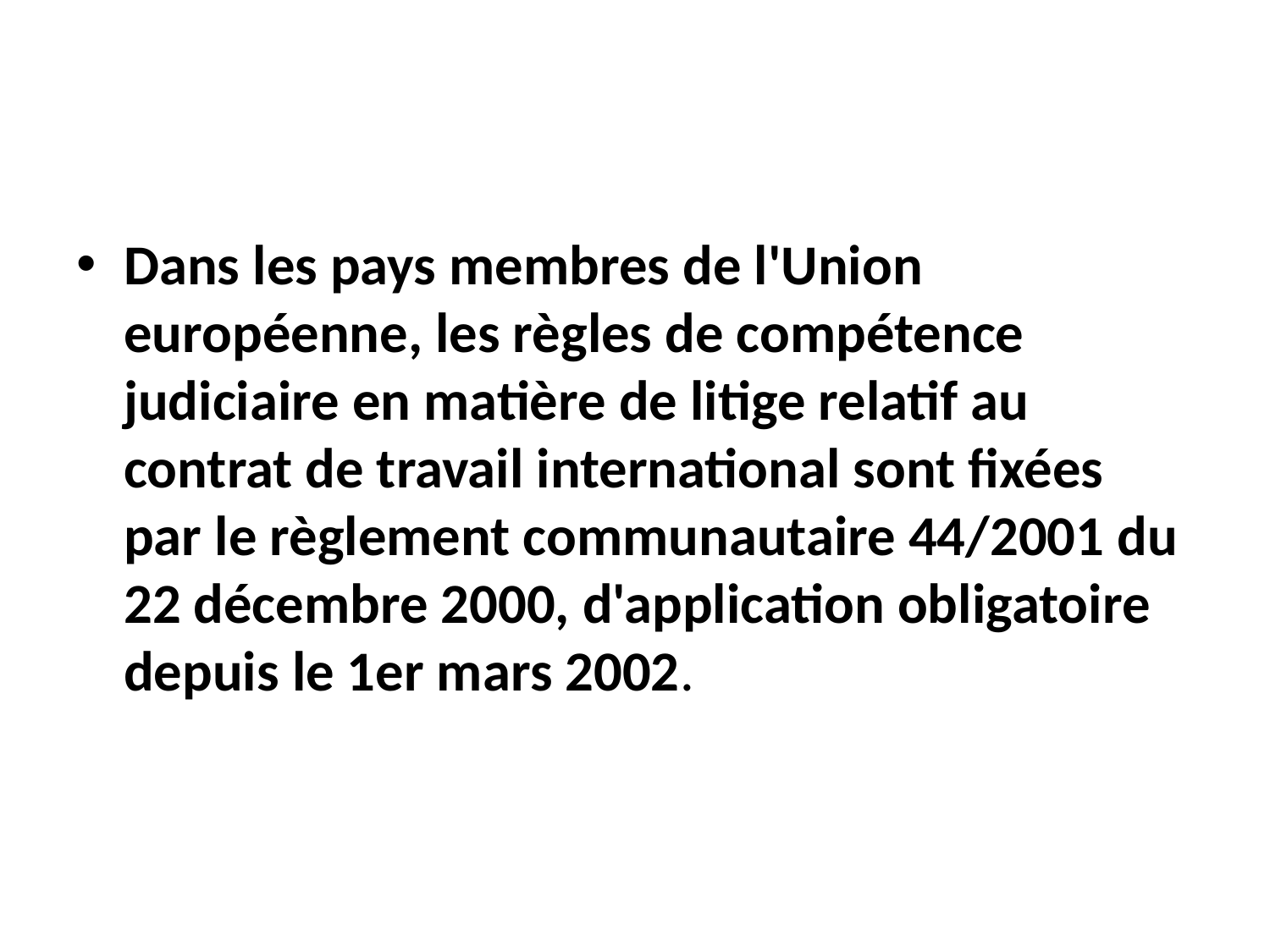

#
Dans les pays membres de l'Union européenne, les règles de compétence judiciaire en matière de litige relatif au contrat de travail international sont fixées par le règlement communautaire 44/2001 du 22 décembre 2000, d'application obligatoire depuis le 1er mars 2002.